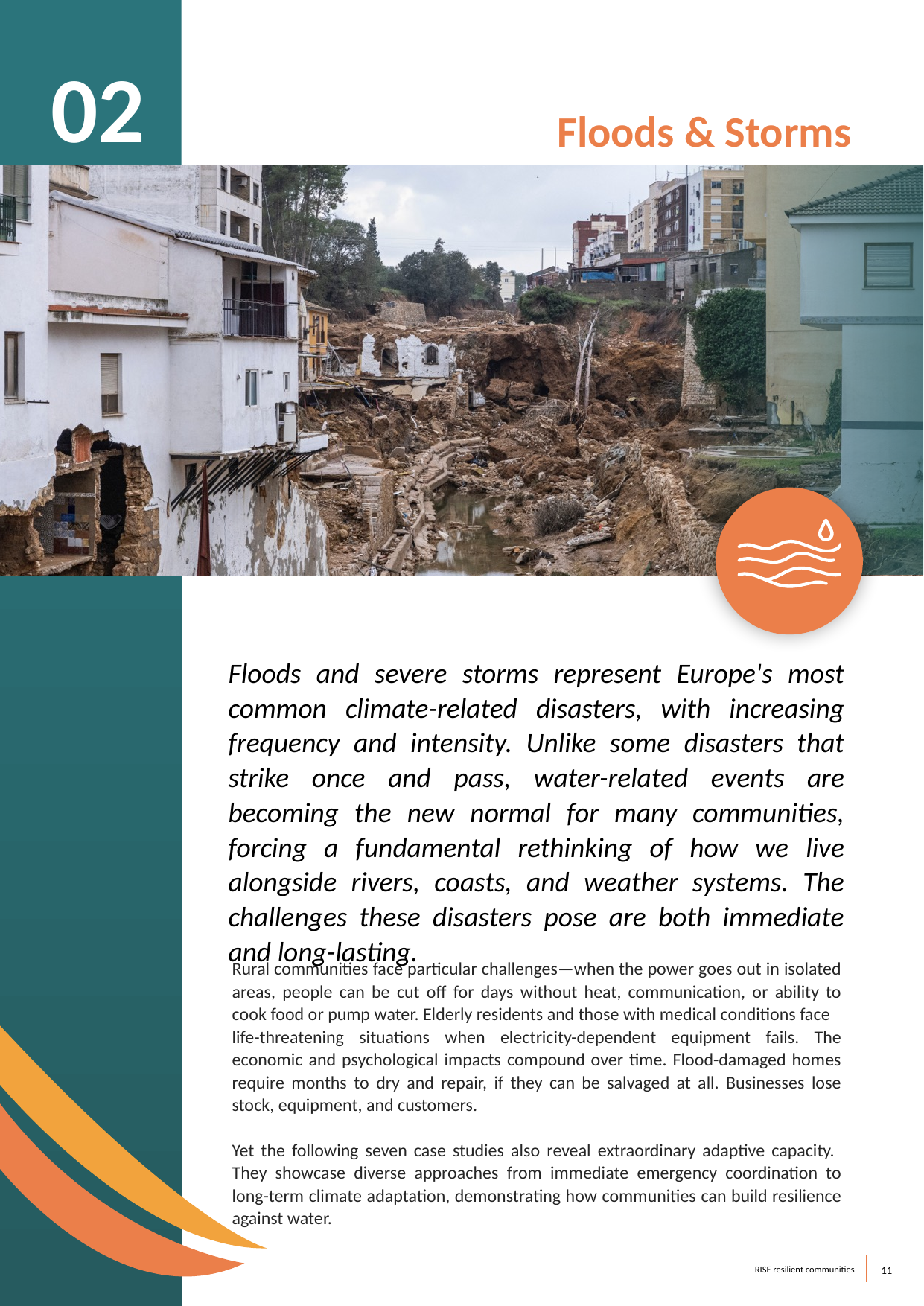

02
Floods & Storms

Floods and severe storms represent Europe's most common climate-related disasters, with increasing frequency and intensity. Unlike some disasters that strike once and pass, water-related events are becoming the new normal for many communities, forcing a fundamental rethinking of how we live alongside rivers, coasts, and weather systems. The challenges these disasters pose are both immediate and long-lasting.
Rural communities face particular challenges—when the power goes out in isolated areas, people can be cut off for days without heat, communication, or ability to cook food or pump water. Elderly residents and those with medical conditions face
life-threatening situations when electricity-dependent equipment fails. The economic and psychological impacts compound over time. Flood-damaged homes require months to dry and repair, if they can be salvaged at all. Businesses lose stock, equipment, and customers.
Yet the following seven case studies also reveal extraordinary adaptive capacity.  They showcase diverse approaches from immediate emergency coordination to long-term climate adaptation, demonstrating how communities can build resilience against water.